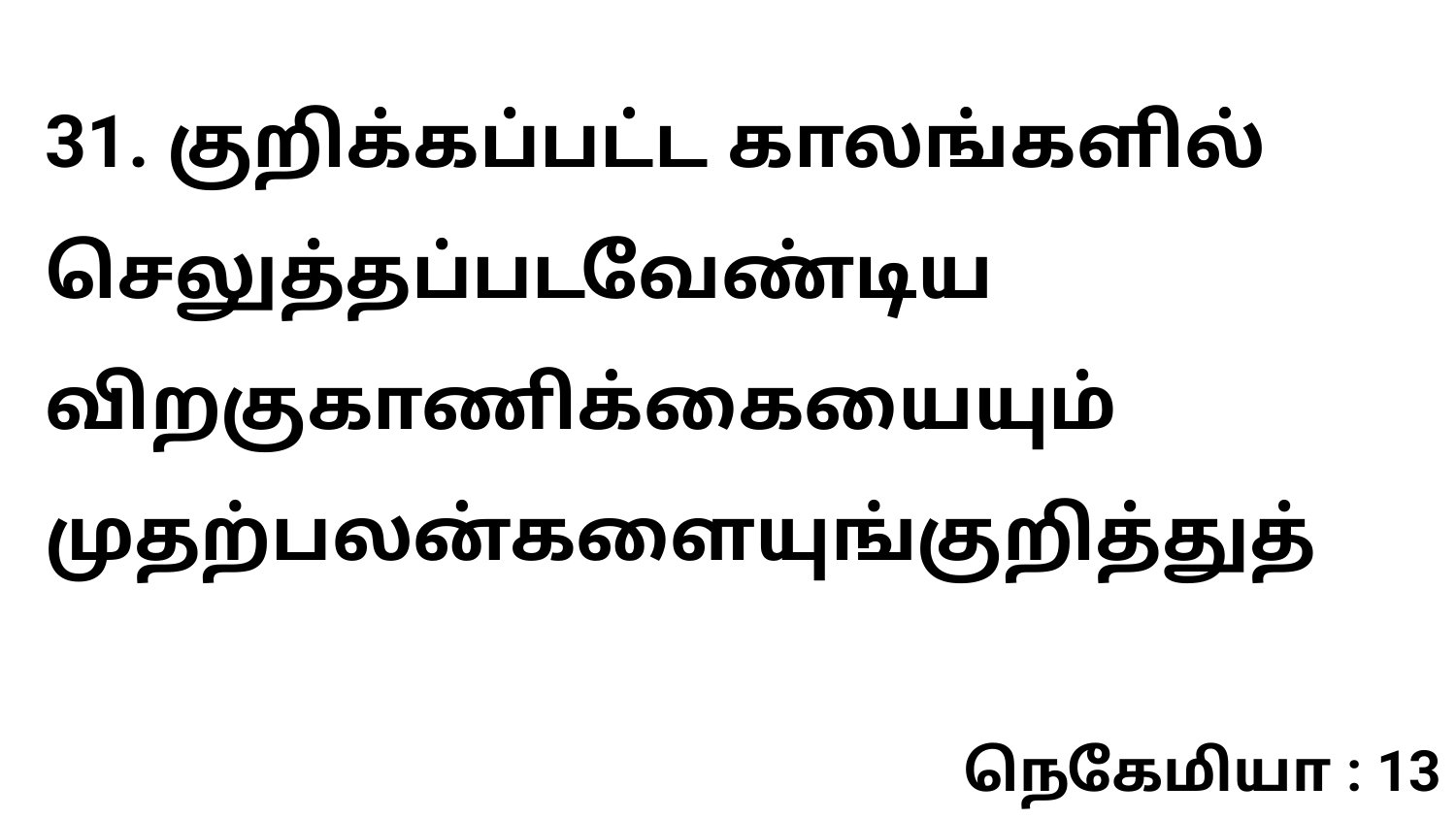

31. குறிக்கப்பட்ட காலங்களில் செலுத்தப்படவேண்டிய விறகுகாணிக்கையையும் முதற்பலன்களையுங்குறித்துத்
நெகேமியா : 13